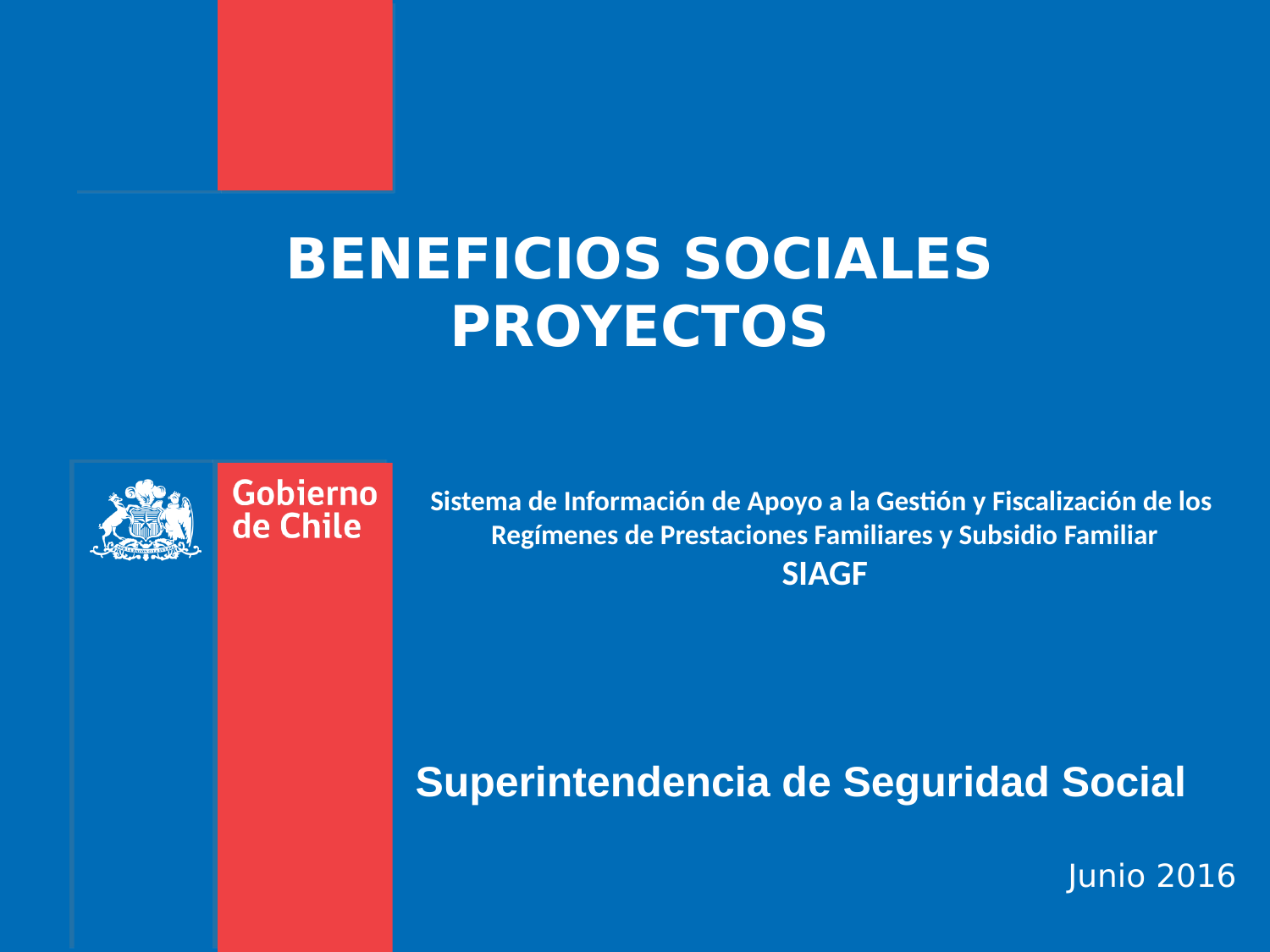

BENEFICIOS SOCIALES
PROYECTOS
# Sistema de Información de Apoyo a la Gestión y Fiscalización de los Regímenes de Prestaciones Familiares y Subsidio Familiar SIAGF
Superintendencia de Seguridad Social

Junio 2016